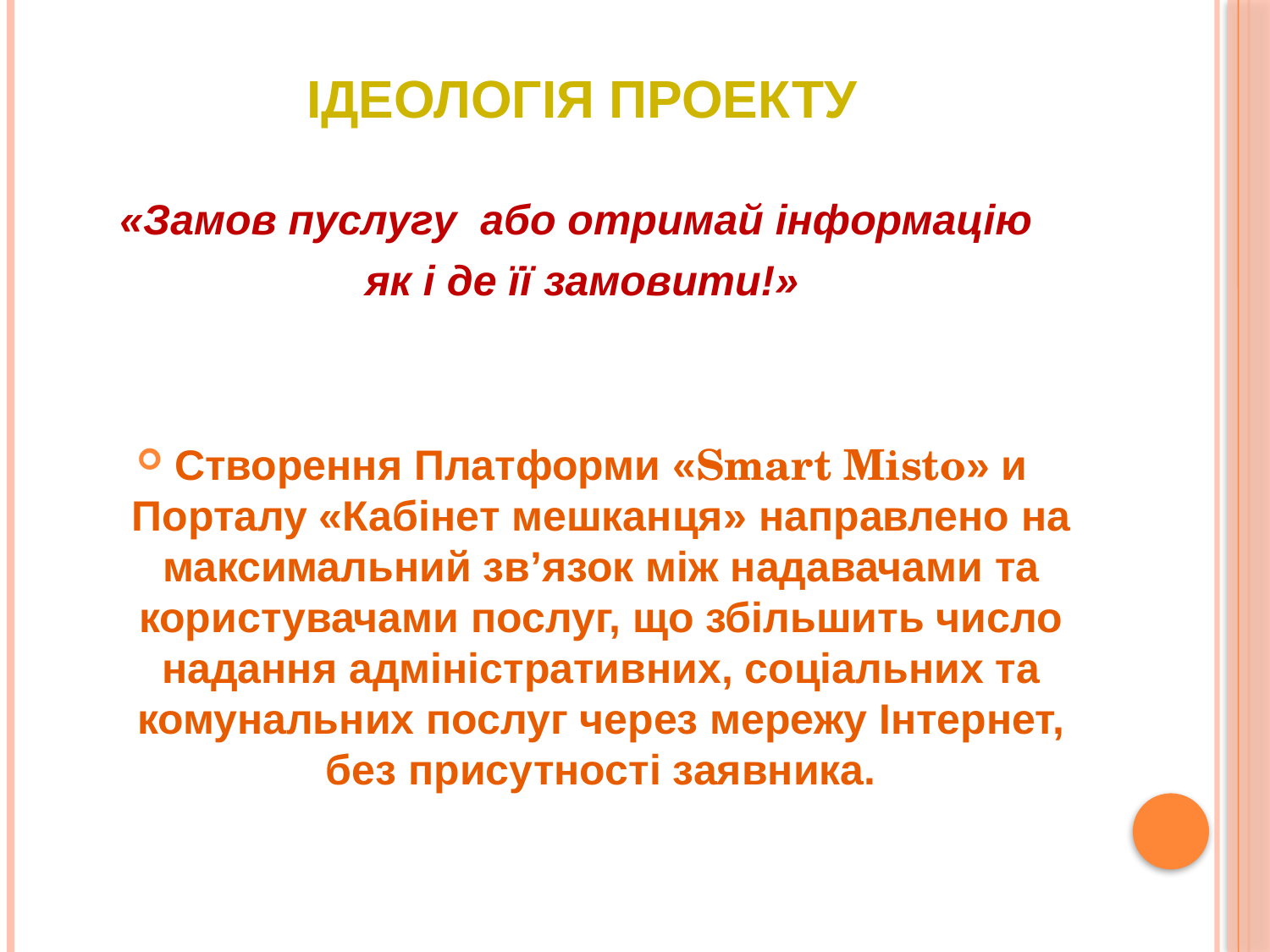

# Ідеологія проекту
«Замов пуслугу  або отримай інформацію
як і де її замовити!»

Створення Платформи «Smart Misto» и Порталу «Кабінет мешканця» направлено на максимальний зв’язок між надавачами та користувачами послуг, що збільшить число надання адміністративних, соціальних та комунальних послуг через мережу Інтернет, без присутності заявника.